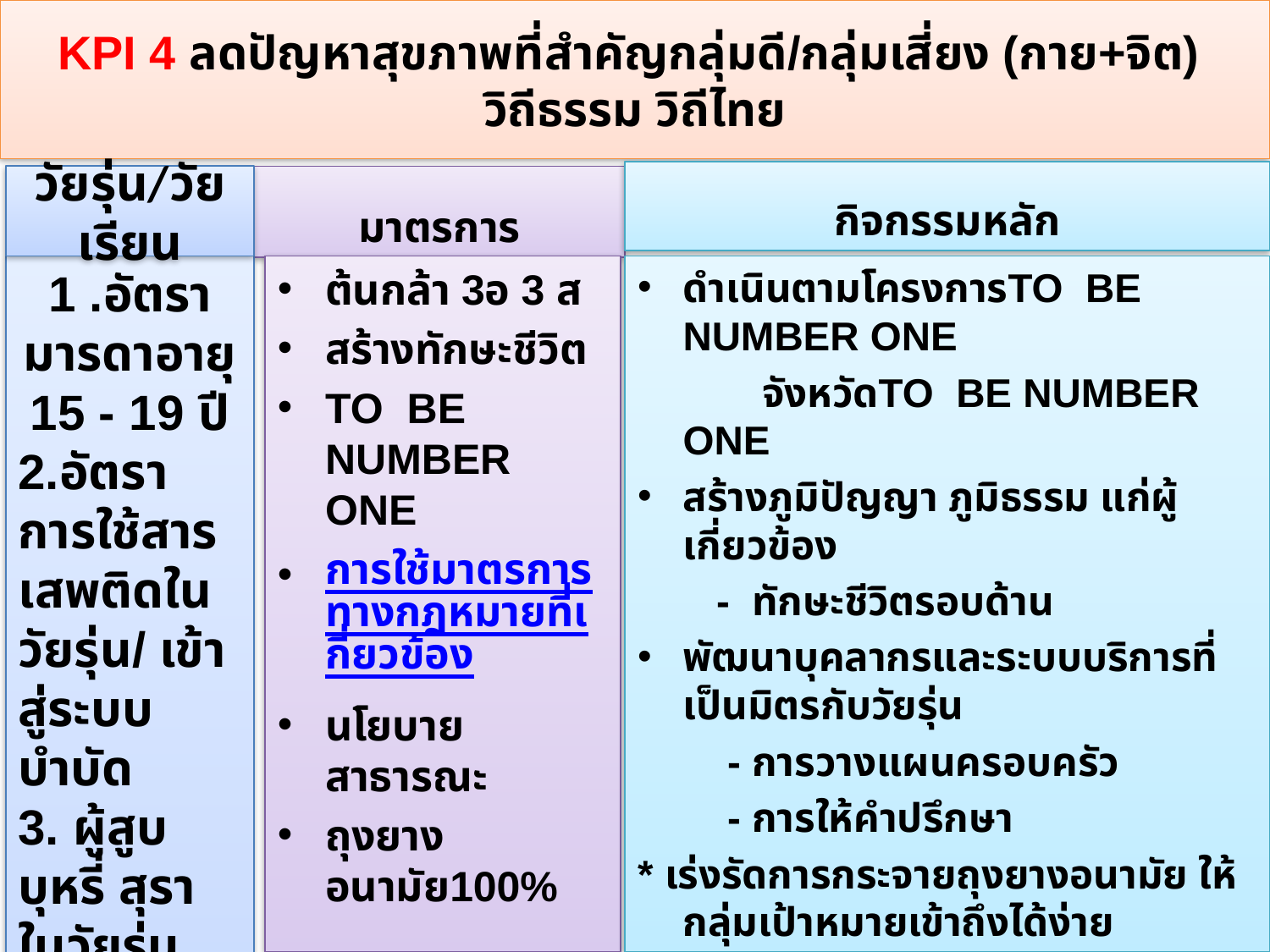

# KPI 4 ลดปัญหาสุขภาพที่สำคัญกลุ่มดี/กลุ่มเสี่ยง (กาย+จิต) วิถีธรรม วิถีไทย
กิจกรรมหลัก
วัยรุ่น/วัยเรียน
มาตรการ
1 .อัตรามารดาอายุ 15 - 19 ปี
2.อัตราการใช้สารเสพติดในวัยรุ่น/ เข้าสู่ระบบบำบัด
3. ผู้สูบบุหรี่ สุรา ในวัยรุ่น
4.อัตราป่วยอุบัติเหตุจราจร

ต้นกล้า 3อ 3 ส
สร้างทักษะชีวิต
TO  BE NUMBER ONE
การใช้มาตรการทางกฎหมายที่เกี่ยวข้อง
นโยบายสาธารณะ
ถุงยางอนามัย100%

ดำเนินตามโครงการTO  BE NUMBER ONE
            จังหวัดTO  BE NUMBER ONE
สร้างภูมิปัญญา ภูมิธรรม แก่ผู้เกี่ยวข้อง
       -  ทักษะชีวิตรอบด้าน
พัฒนาบุคลากรและระบบบริการที่เป็นมิตรกับวัยรุ่น
        - การวางแผนครอบครัว
        - การให้คำปรึกษา
* เร่งรัดการกระจายถุงยางอนามัย ให้กลุ่มเป้าหมายเข้าถึงได้ง่าย